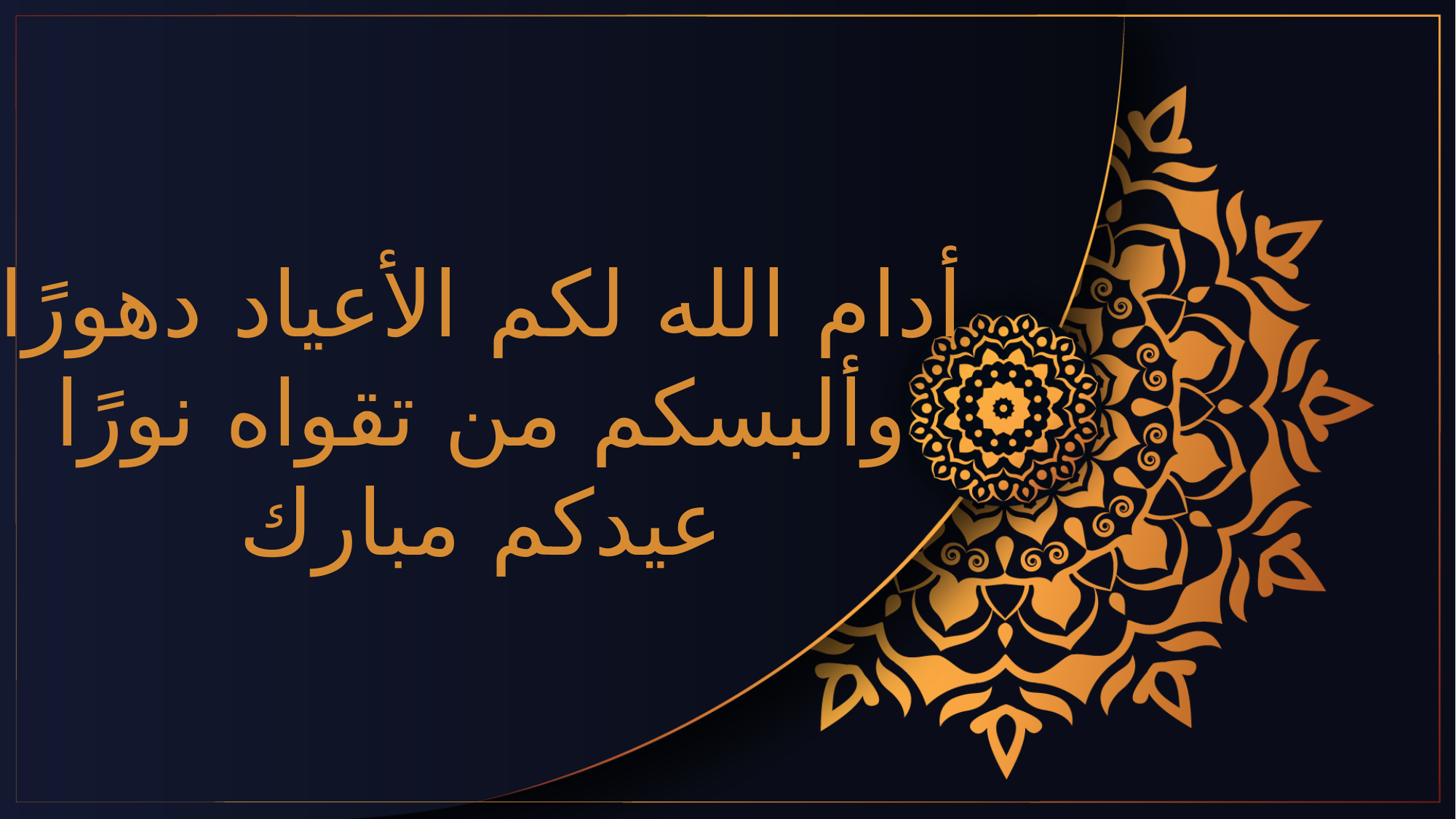

أدام الله لكم الأعياد دهورًا
وألبسكم من تقواه نورًا
عيدكم مبارك